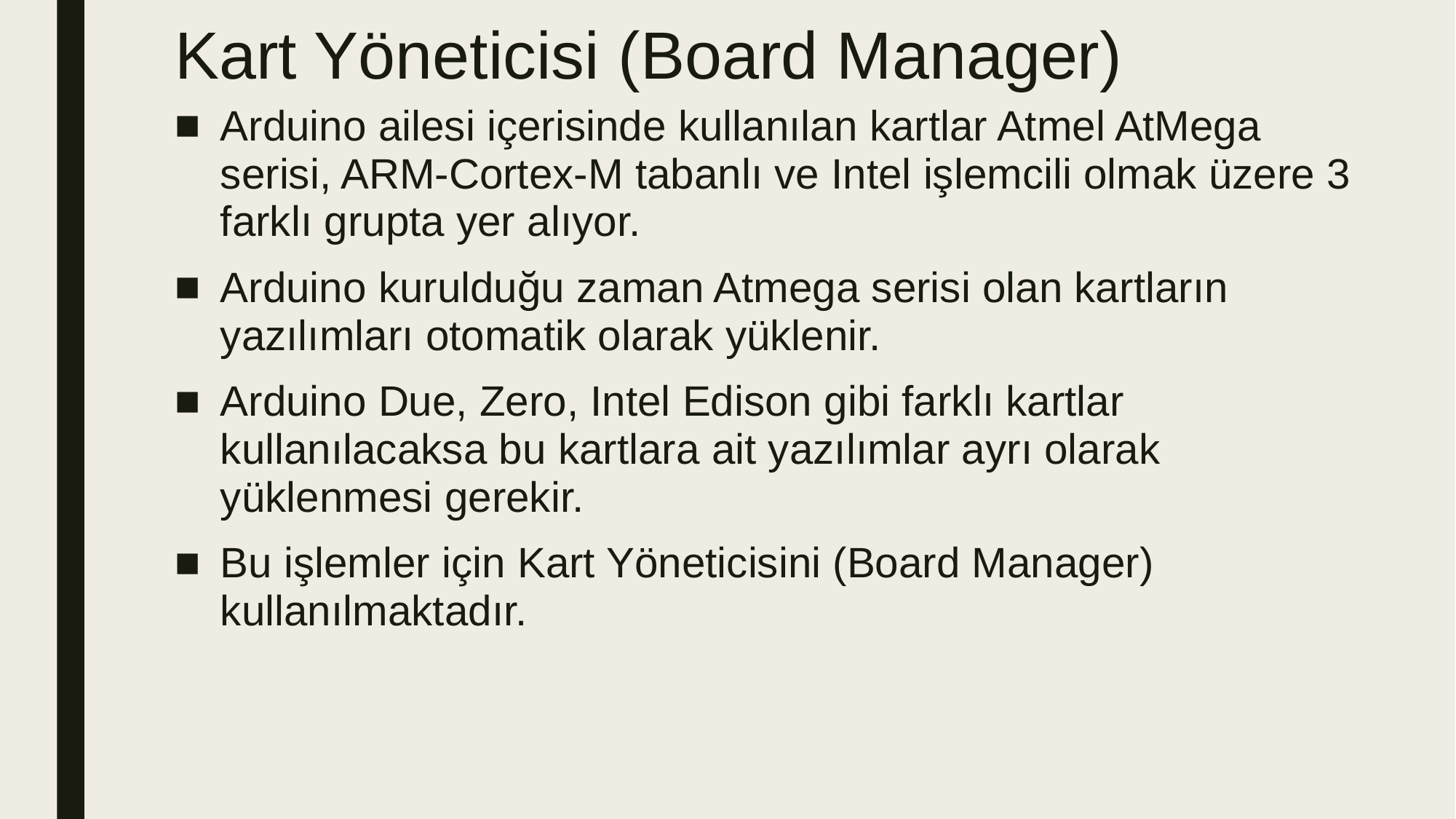

# Kart Yöneticisi (Board Manager)
Arduino ailesi içerisinde kullanılan kartlar Atmel AtMega serisi, ARM-Cortex-M tabanlı ve Intel işlemcili olmak üzere 3 farklı grupta yer alıyor.
Arduino kurulduğu zaman Atmega serisi olan kartların yazılımları otomatik olarak yüklenir.
Arduino Due, Zero, Intel Edison gibi farklı kartlar kullanılacaksa bu kartlara ait yazılımlar ayrı olarak yüklenmesi gerekir.
Bu işlemler için Kart Yöneticisini (Board Manager) kullanılmaktadır.